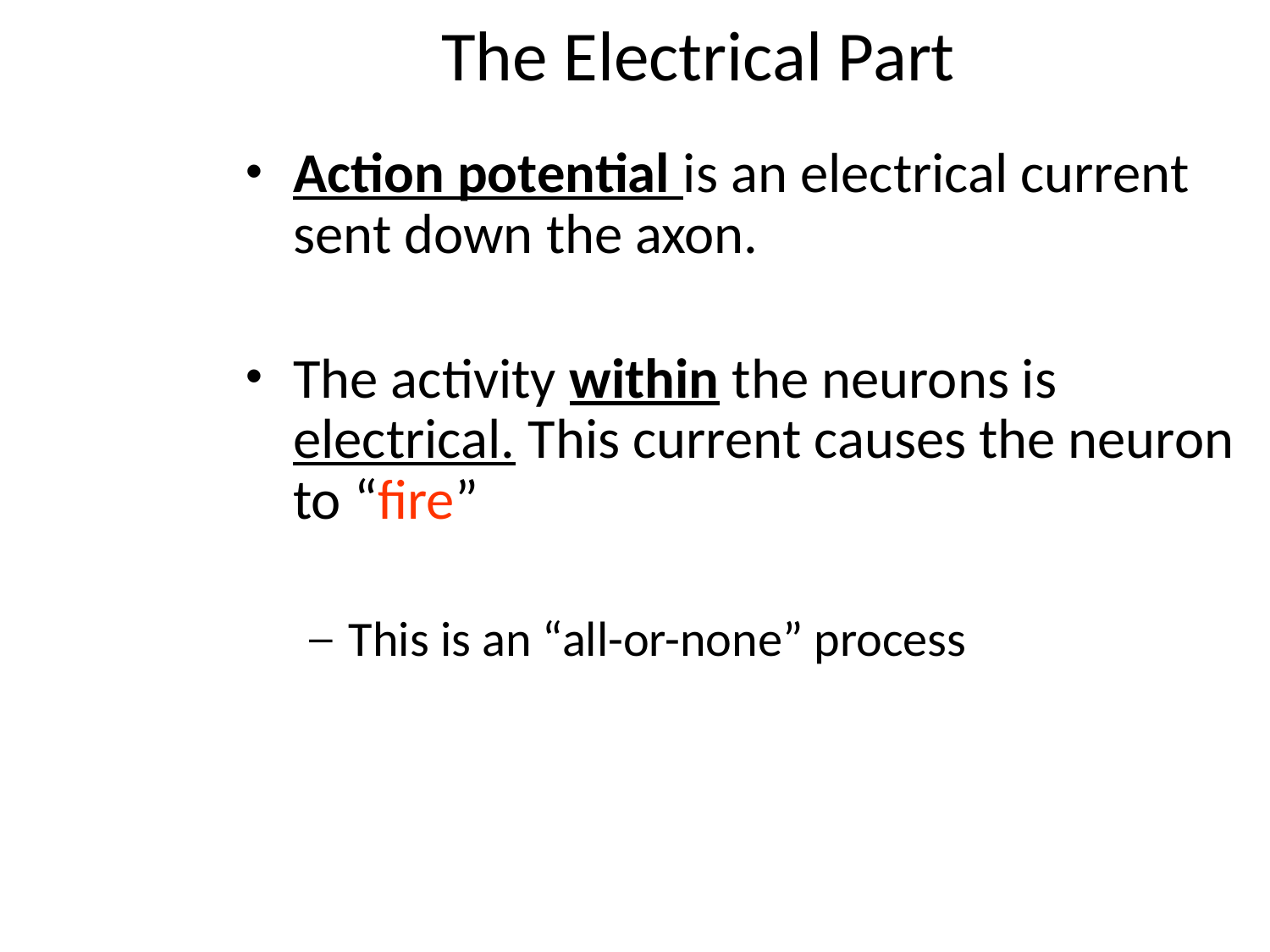

# The Electrical Part
Action potential is an electrical current sent down the axon.

The activity within the neurons is electrical. This current causes the neuron to “fire”

This is an “all-or-none” process